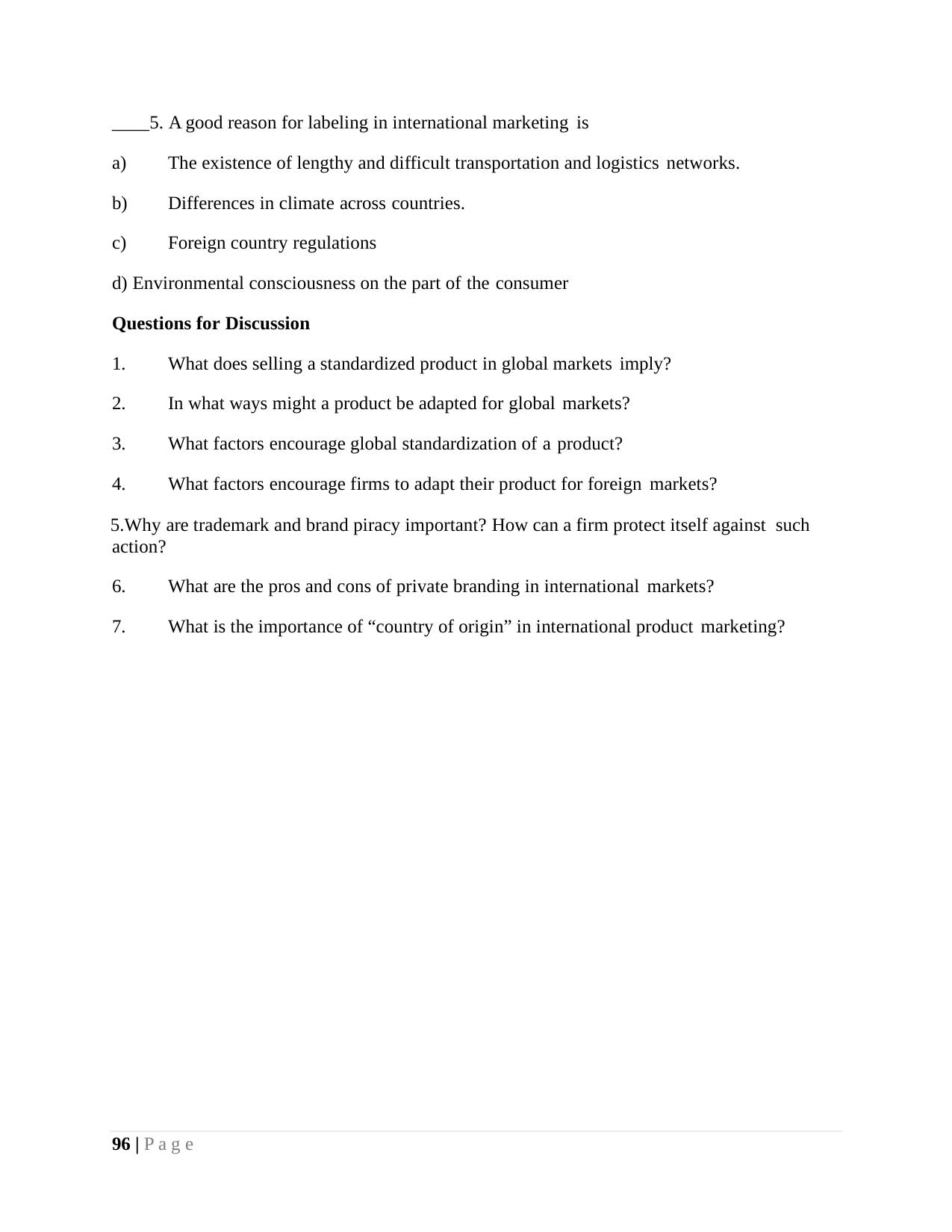

____5. A good reason for labeling in international marketing is
The existence of lengthy and difficult transportation and logistics networks.
Differences in climate across countries.
Foreign country regulations
Environmental consciousness on the part of the consumer
Questions for Discussion
What does selling a standardized product in global markets imply?
In what ways might a product be adapted for global markets?
What factors encourage global standardization of a product?
What factors encourage firms to adapt their product for foreign markets?

Why are trademark and brand piracy important? How can a firm protect itself against  such action?
What are the pros and cons of private branding in international markets?
What is the importance of “country of origin” in international product marketing?
96 | P a g e